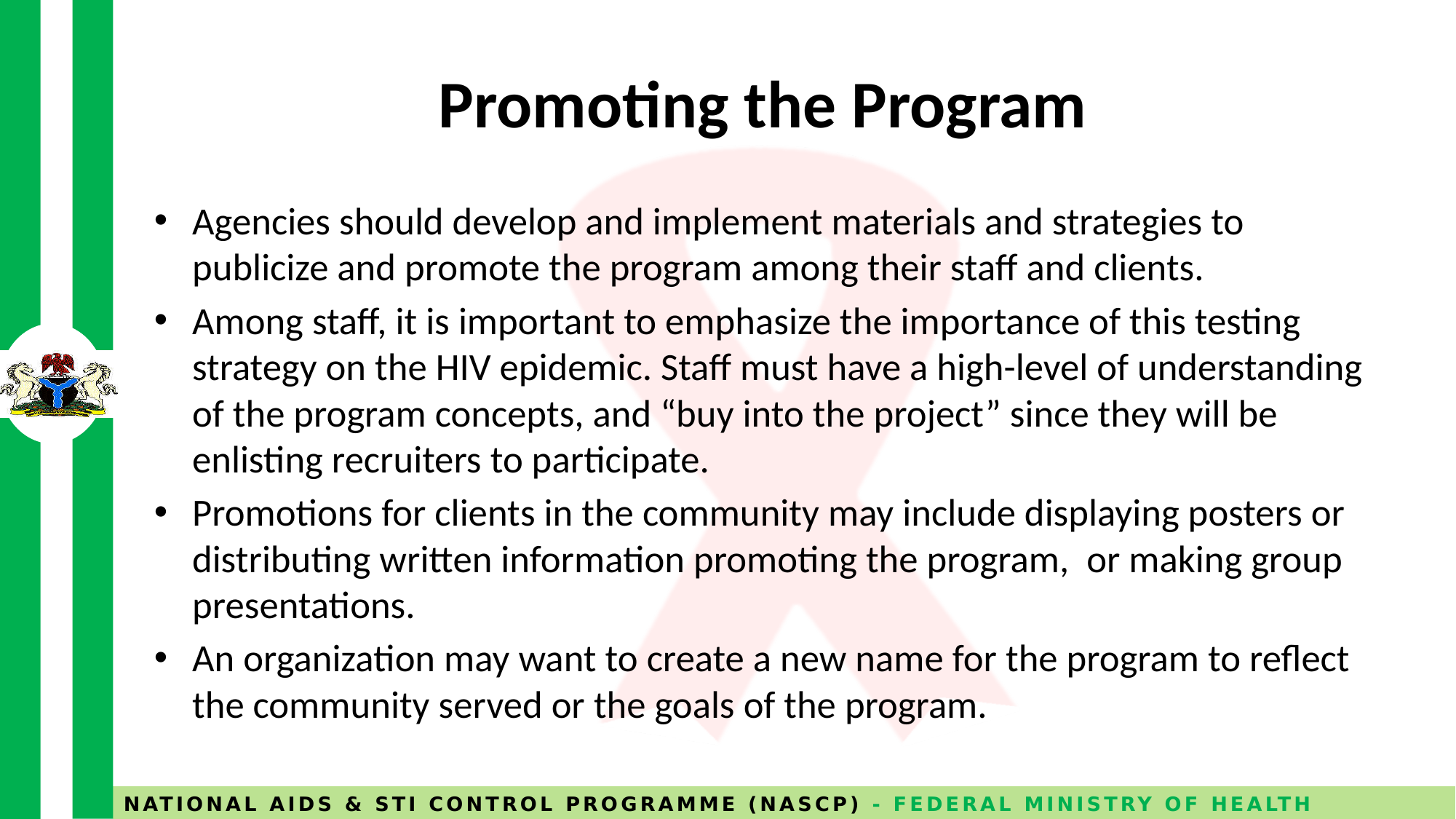

# Promoting the Program
Agencies should develop and implement materials and strategies to publicize and promote the program among their staff and clients.
Among staff, it is important to emphasize the importance of this testing strategy on the HIV epidemic. Staff must have a high-level of understanding of the program concepts, and “buy into the project” since they will be enlisting recruiters to participate.
Promotions for clients in the community may include displaying posters or distributing written information promoting the program,  or making group presentations.
An organization may want to create a new name for the program to reflect the community served or the goals of the program.